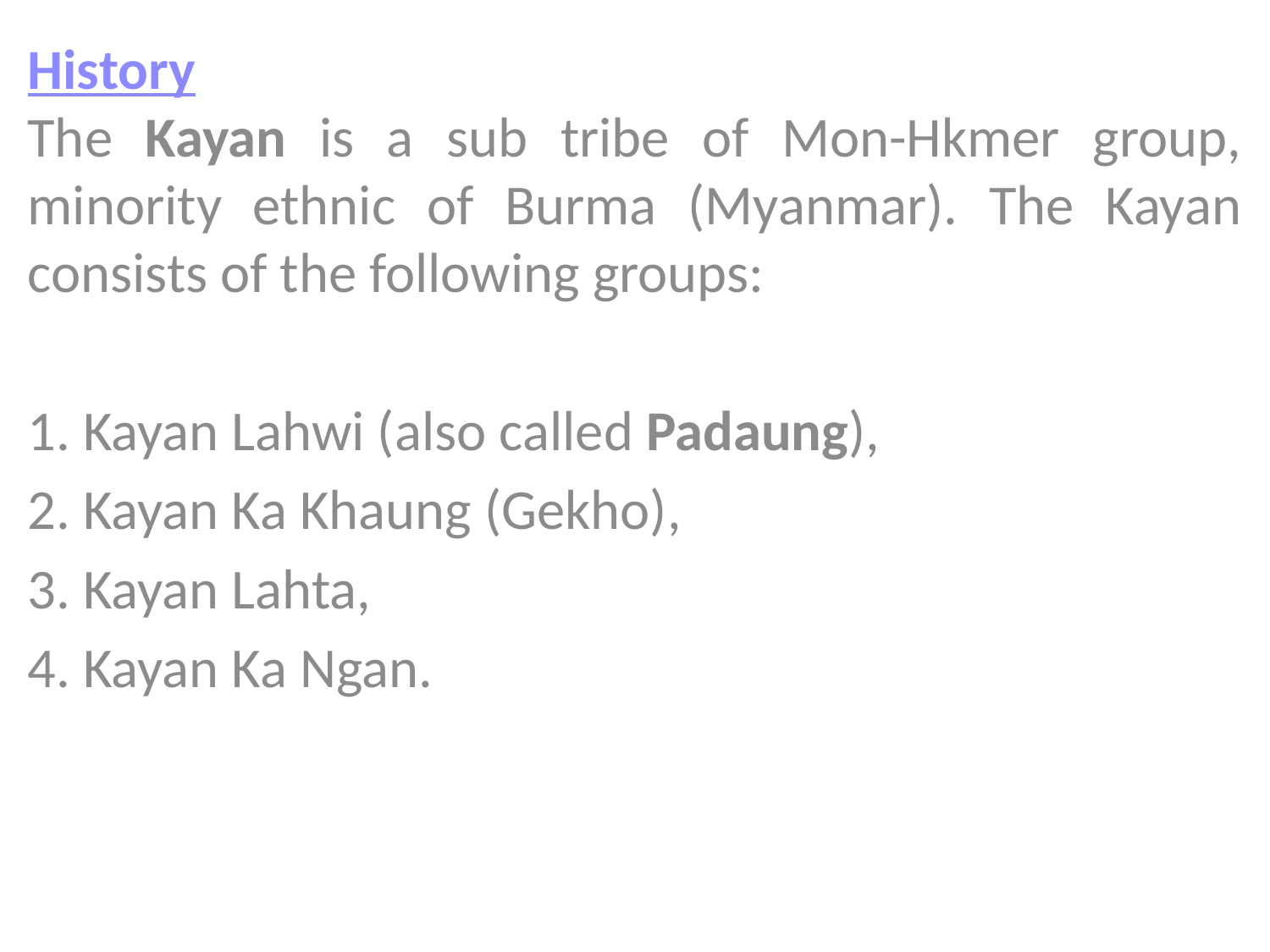

History
The Kayan is a sub tribe of Mon-Hkmer group, minority ethnic of Burma (Myanmar). The Kayan consists of the following groups:

1. Kayan Lahwi (also called Padaung),
2. Kayan Ka Khaung (Gekho),
3. Kayan Lahta,
4. Kayan Ka Ngan.